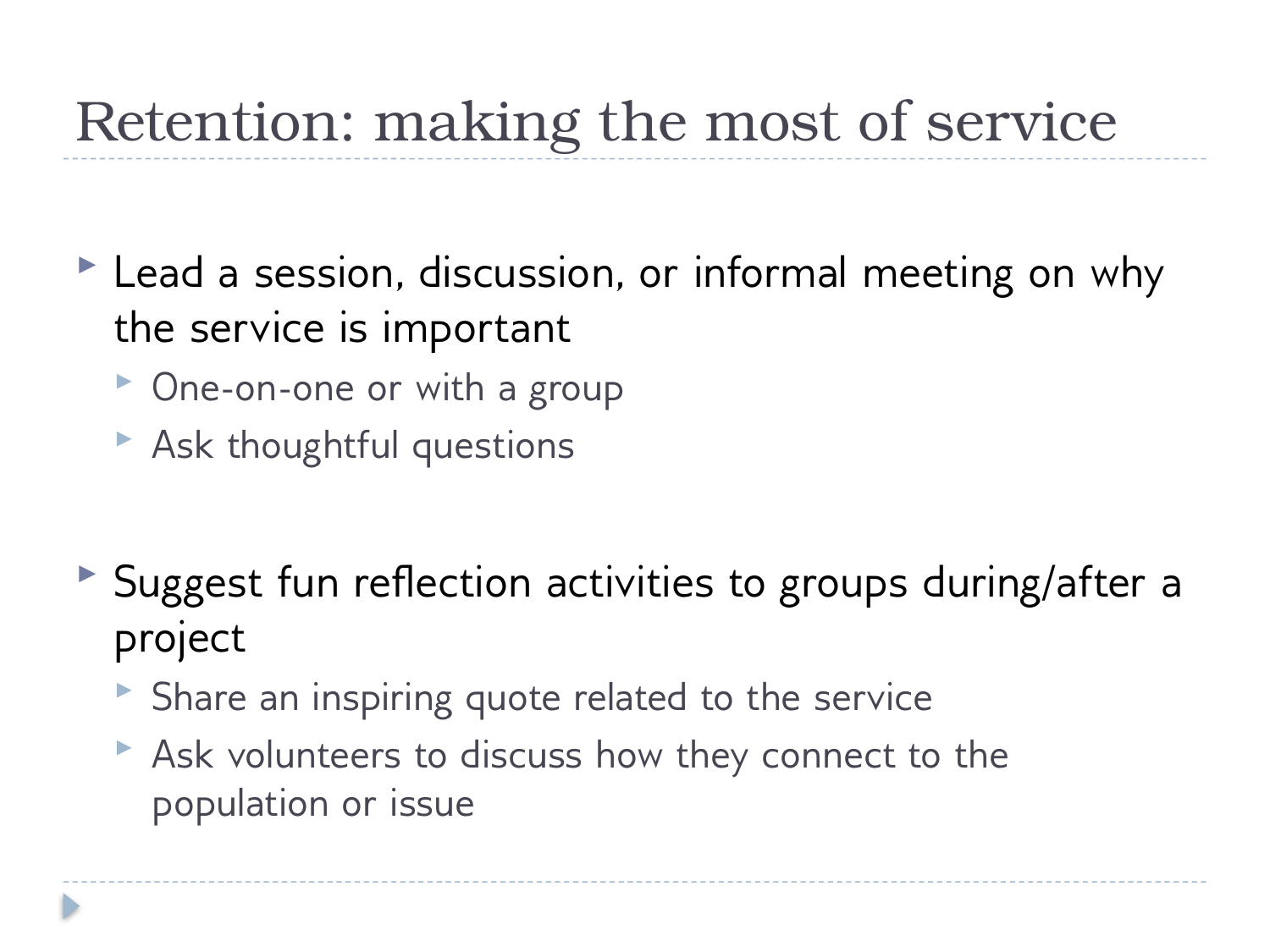

# Retention: making the most of service

Lead a session, discussion, or informal meeting on why the service is important
One-on-one or with a group
Ask thoughtful questions

Suggest fun reflection activities to groups during/after a project
Share an inspiring quote related to the service
Ask volunteers to discuss how they connect to the population or issue